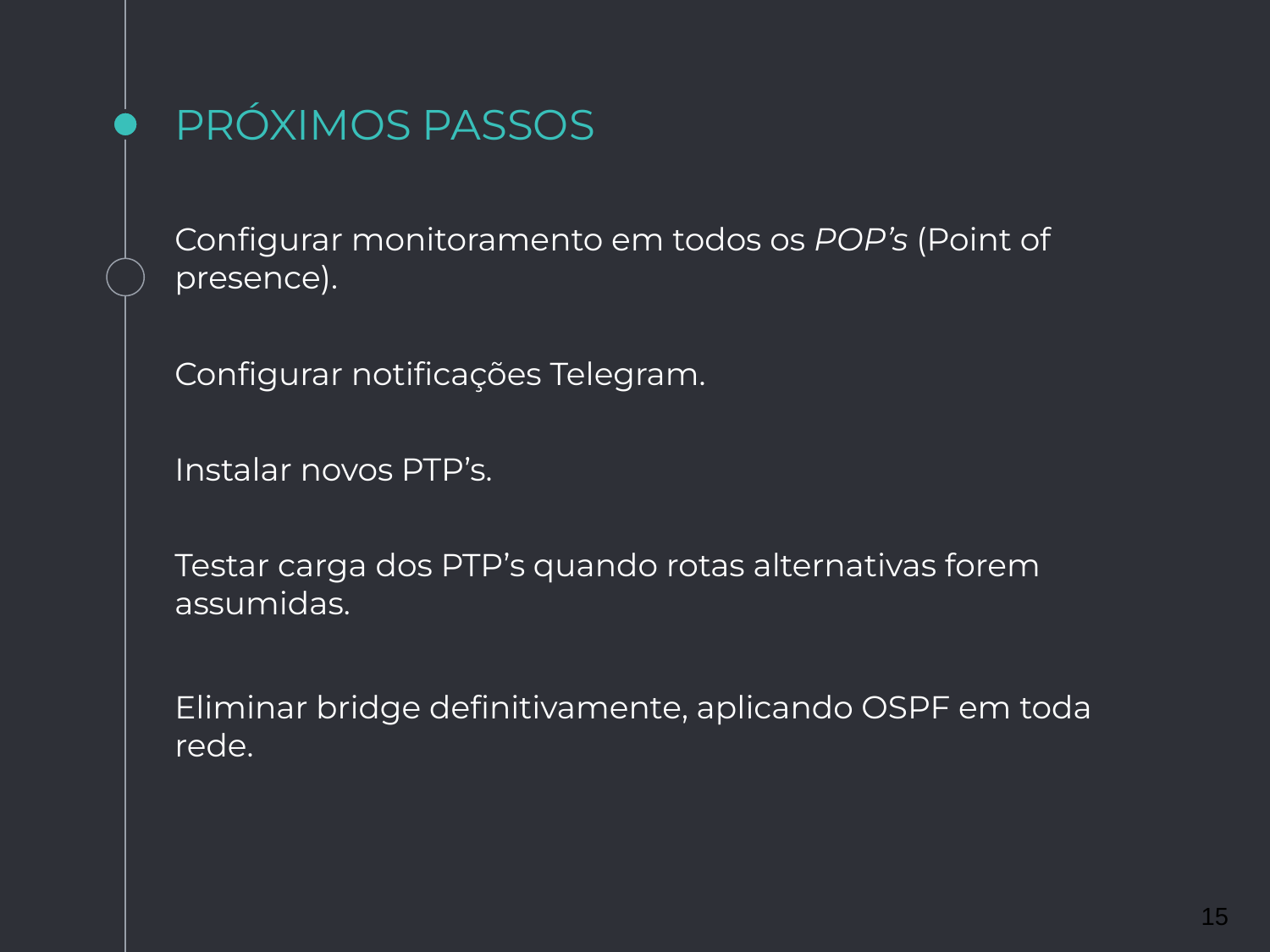

# PRÓXIMOS PASSOS
Configurar monitoramento em todos os POP’s (Point of presence).
Configurar notificações Telegram.
Instalar novos PTP’s.
Testar carga dos PTP’s quando rotas alternativas forem assumidas.
Eliminar bridge definitivamente, aplicando OSPF em toda rede.
15